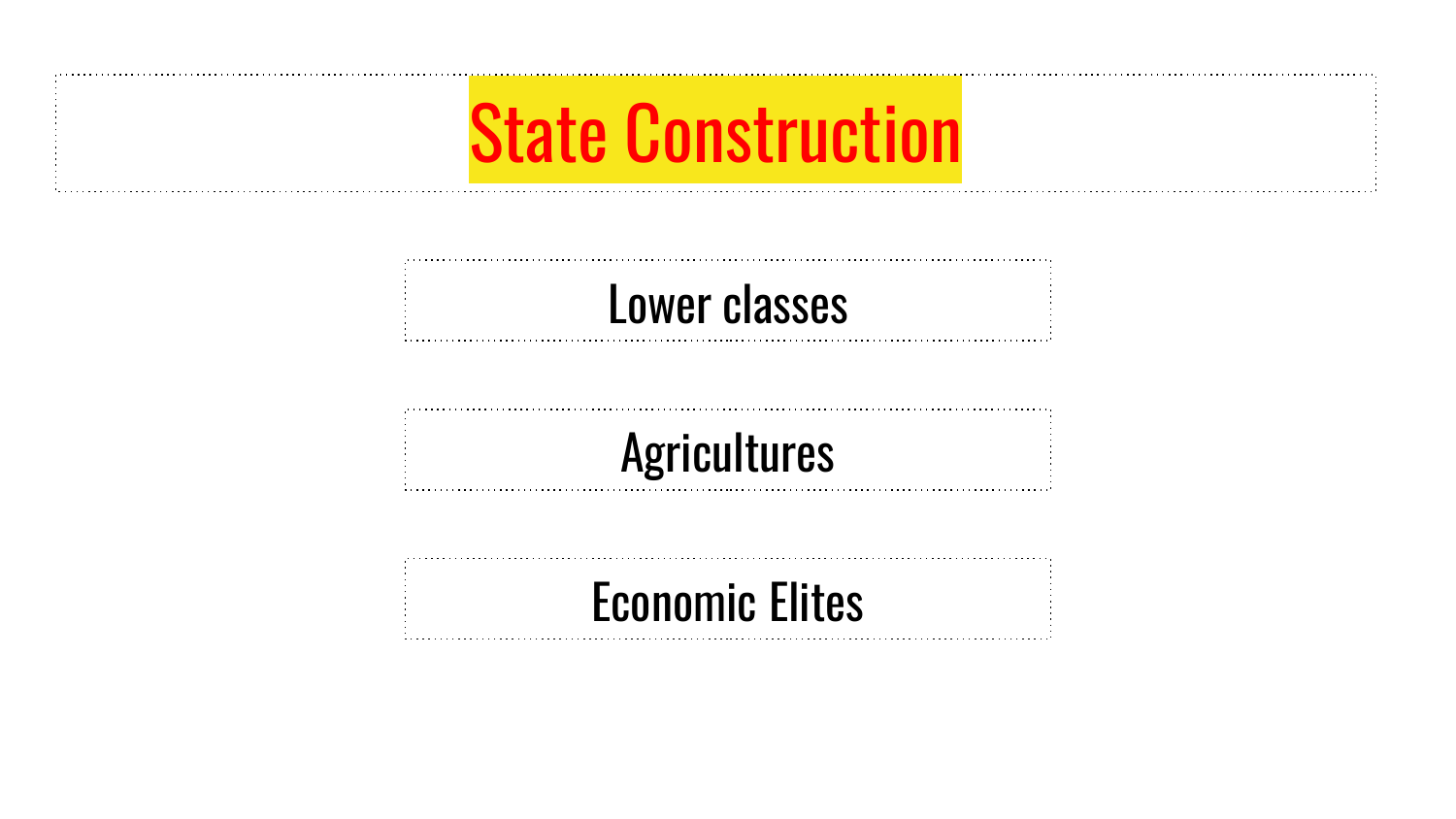

# State Construction
Lower classes
Agricultures
Economic Elites